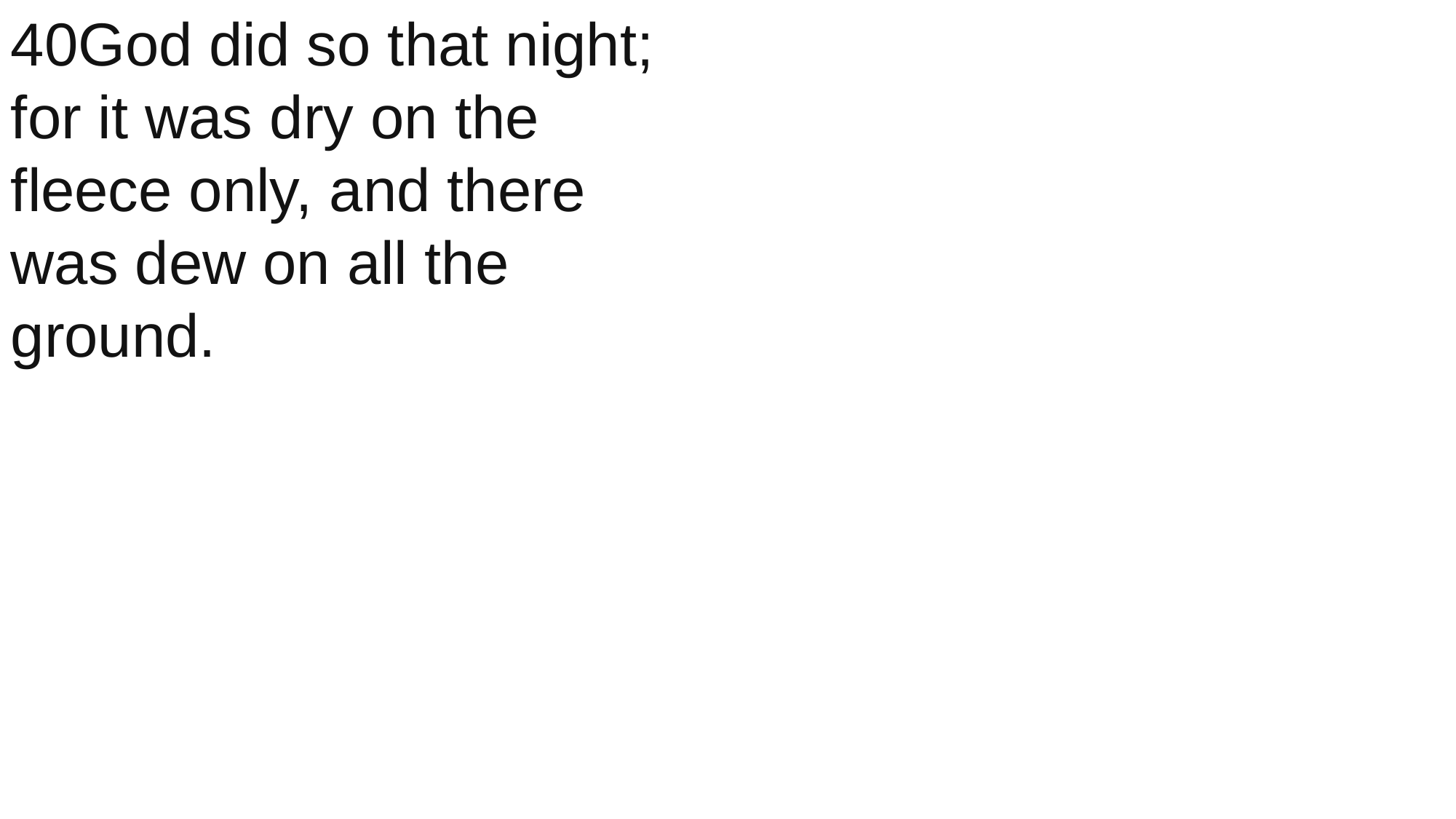

40God did so that night; for it was dry on the fleece only, and there was dew on all the ground.